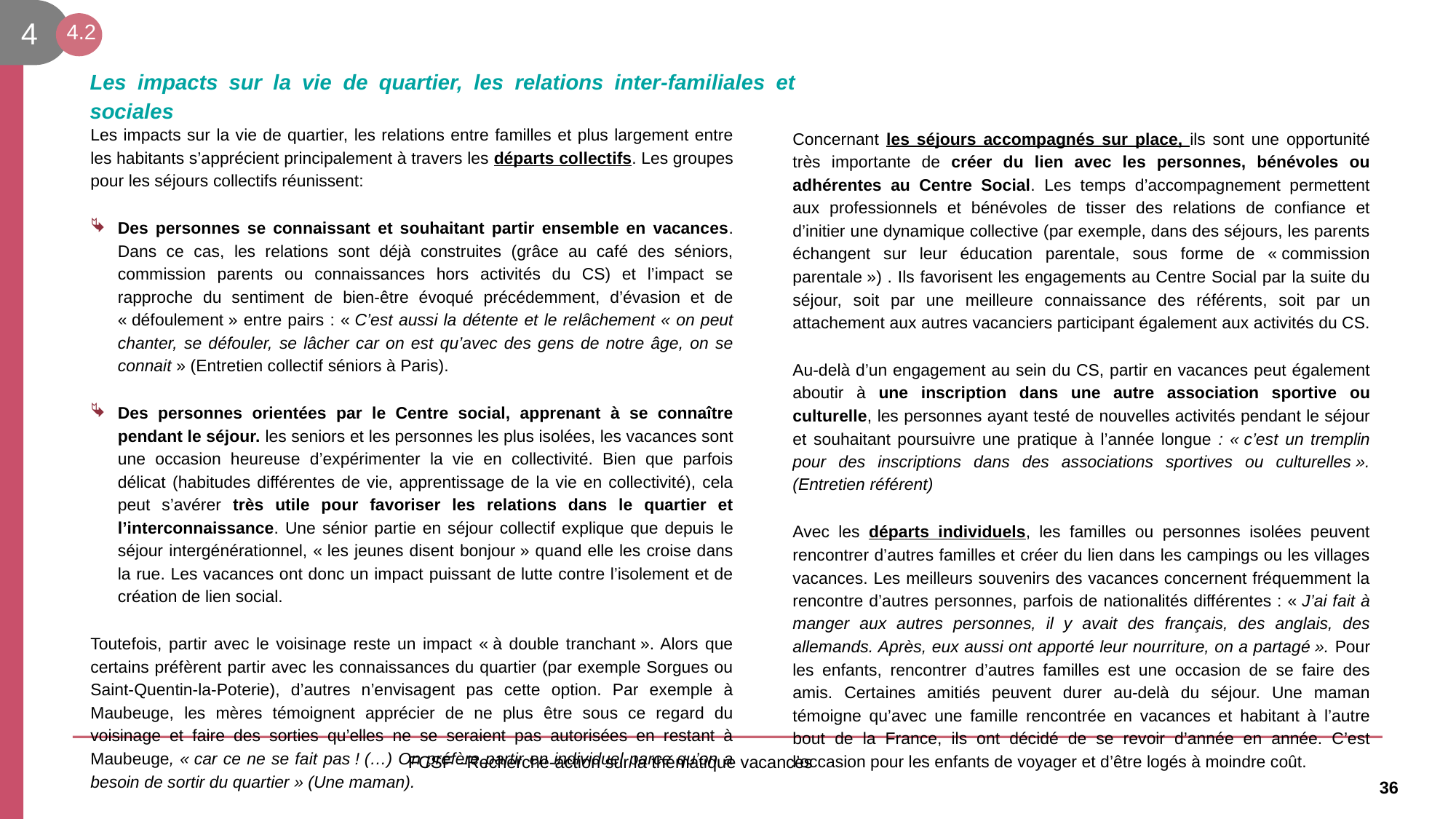

4

4.2

#
Les impacts sur la vie de quartier, les relations inter-familiales et sociales
Les impacts sur la vie de quartier, les relations entre familles et plus largement entre les habitants s’apprécient principalement à travers les départs collectifs. Les groupes pour les séjours collectifs réunissent:
Des personnes se connaissant et souhaitant partir ensemble en vacances. Dans ce cas, les relations sont déjà construites (grâce au café des séniors, commission parents ou connaissances hors activités du CS) et l’impact se rapproche du sentiment de bien-être évoqué précédemment, d’évasion et de « défoulement » entre pairs : « C’est aussi la détente et le relâchement « on peut chanter, se défouler, se lâcher car on est qu’avec des gens de notre âge, on se connait » (Entretien collectif séniors à Paris).
Des personnes orientées par le Centre social, apprenant à se connaître pendant le séjour. les seniors et les personnes les plus isolées, les vacances sont une occasion heureuse d’expérimenter la vie en collectivité. Bien que parfois délicat (habitudes différentes de vie, apprentissage de la vie en collectivité), cela peut s’avérer très utile pour favoriser les relations dans le quartier et l’interconnaissance. Une sénior partie en séjour collectif explique que depuis le séjour intergénérationnel, « les jeunes disent bonjour » quand elle les croise dans la rue. Les vacances ont donc un impact puissant de lutte contre l’isolement et de création de lien social.
Toutefois, partir avec le voisinage reste un impact « à double tranchant ». Alors que certains préfèrent partir avec les connaissances du quartier (par exemple Sorgues ou Saint-Quentin-la-Poterie), d’autres n’envisagent pas cette option. Par exemple à Maubeuge, les mères témoignent apprécier de ne plus être sous ce regard du voisinage et faire des sorties qu’elles ne se seraient pas autorisées en restant à Maubeuge, « car ce ne se fait pas ! (…) On préfère partir en individuel parce qu’on a besoin de sortir du quartier » (Une maman).

Concernant les séjours accompagnés sur place, ils sont une opportunité très importante de créer du lien avec les personnes, bénévoles ou adhérentes au Centre Social. Les temps d’accompagnement permettent aux professionnels et bénévoles de tisser des relations de confiance et d’initier une dynamique collective (par exemple, dans des séjours, les parents échangent sur leur éducation parentale, sous forme de « commission parentale ») . Ils favorisent les engagements au Centre Social par la suite du séjour, soit par une meilleure connaissance des référents, soit par un attachement aux autres vacanciers participant également aux activités du CS.
Au-delà d’un engagement au sein du CS, partir en vacances peut également aboutir à une inscription dans une autre association sportive ou culturelle, les personnes ayant testé de nouvelles activités pendant le séjour et souhaitant poursuivre une pratique à l’année longue : « c’est un tremplin pour des inscriptions dans des associations sportives ou culturelles ». (Entretien référent)
Avec les départs individuels, les familles ou personnes isolées peuvent rencontrer d’autres familles et créer du lien dans les campings ou les villages vacances. Les meilleurs souvenirs des vacances concernent fréquemment la rencontre d’autres personnes, parfois de nationalités différentes : « J’ai fait à manger aux autres personnes, il y avait des français, des anglais, des allemands. Après, eux aussi ont apporté leur nourriture, on a partagé ». Pour les enfants, rencontrer d’autres familles est une occasion de se faire des amis. Certaines amitiés peuvent durer au-delà du séjour. Une maman témoigne qu’avec une famille rencontrée en vacances et habitant à l’autre bout de la France, ils ont décidé de se revoir d’année en année. C’est l’occasion pour les enfants de voyager et d’être logés à moindre coût.

FCSF –Recherche-action sur la thématique vacances

36